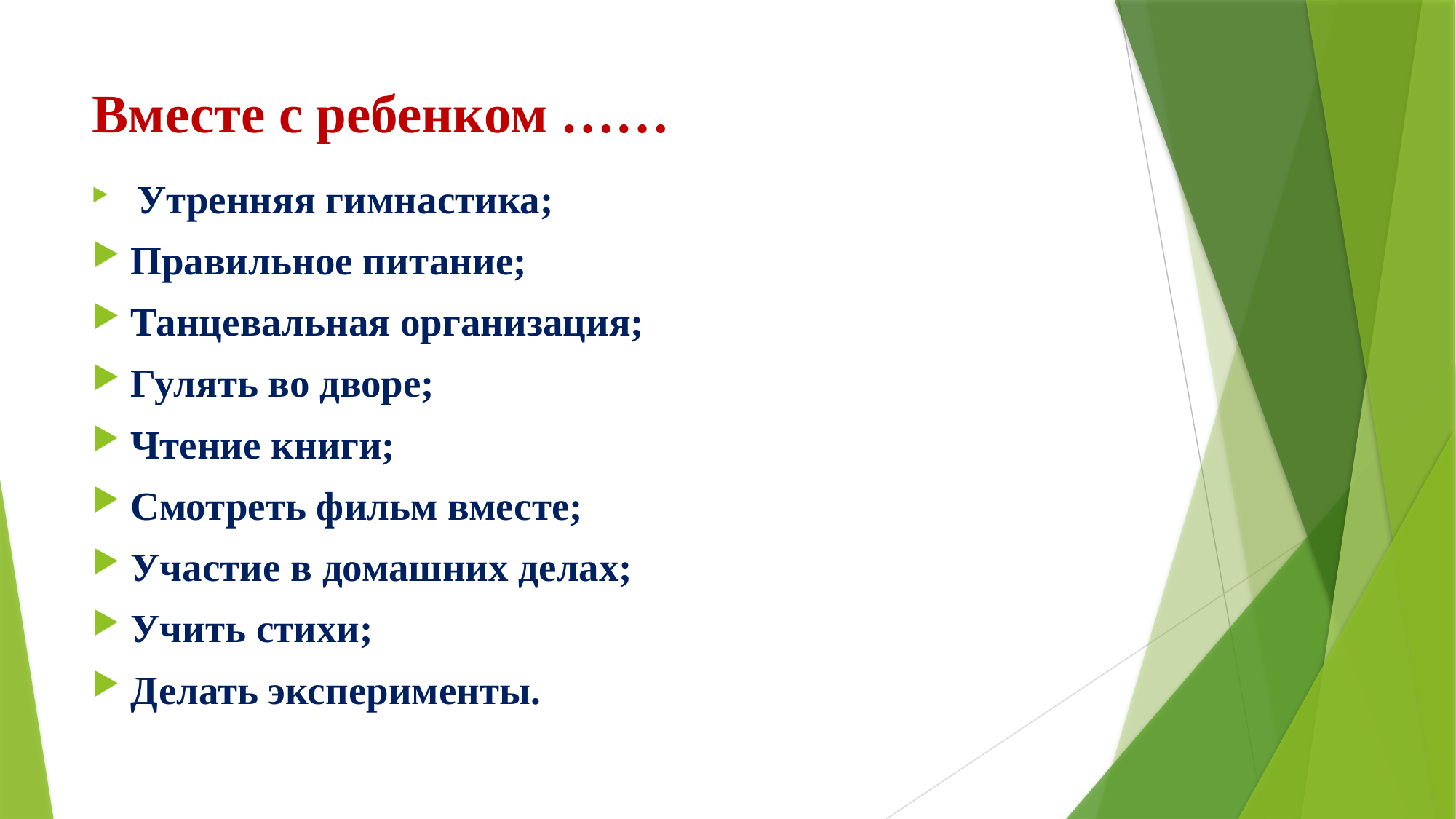

# Вместе с ребенком ……
 Утренняя гимнастика;
Правильное питание;
Танцевальная организация;
Гулять во дворе;
Чтение книги;
Смотреть фильм вместе;
Участие в домашних делах;
Учить стихи;
Делать эксперименты.